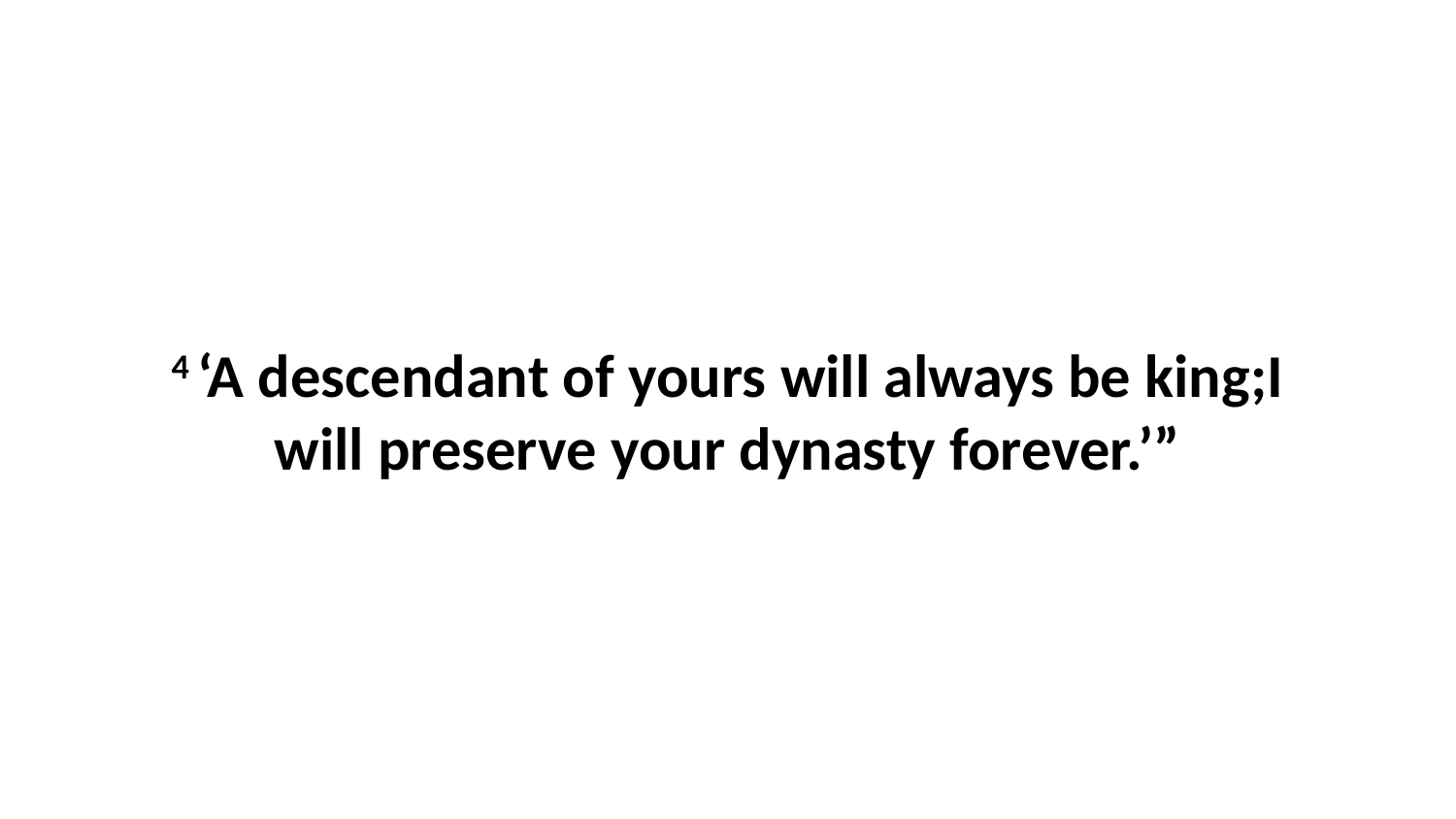

4 ‘A descendant of yours will always be king;I will preserve your dynasty forever.’”